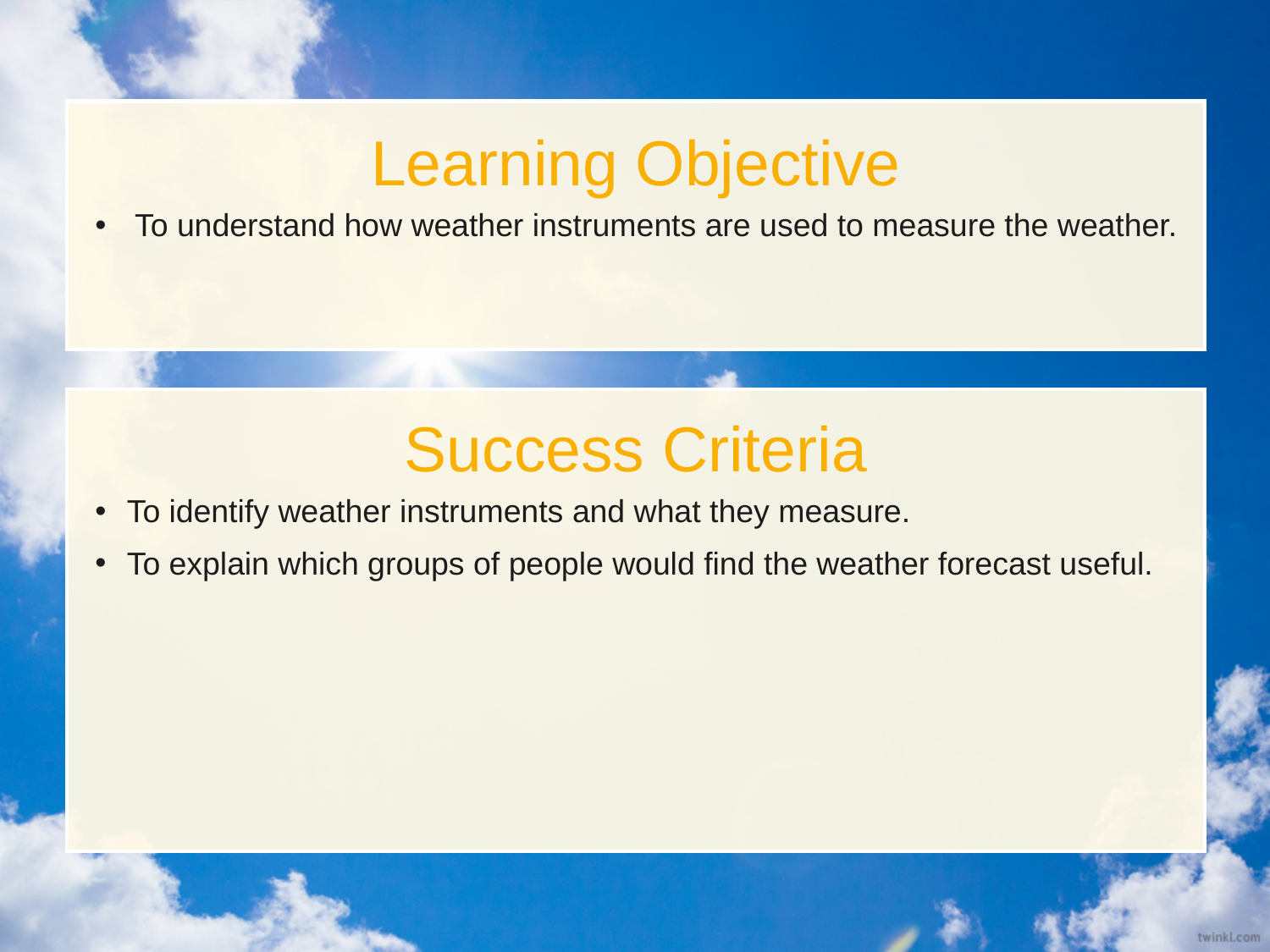

Learning Objective
To understand how weather instruments are used to measure the weather.
Success Criteria
To identify weather instruments and what they measure.
To explain which groups of people would find the weather forecast useful.